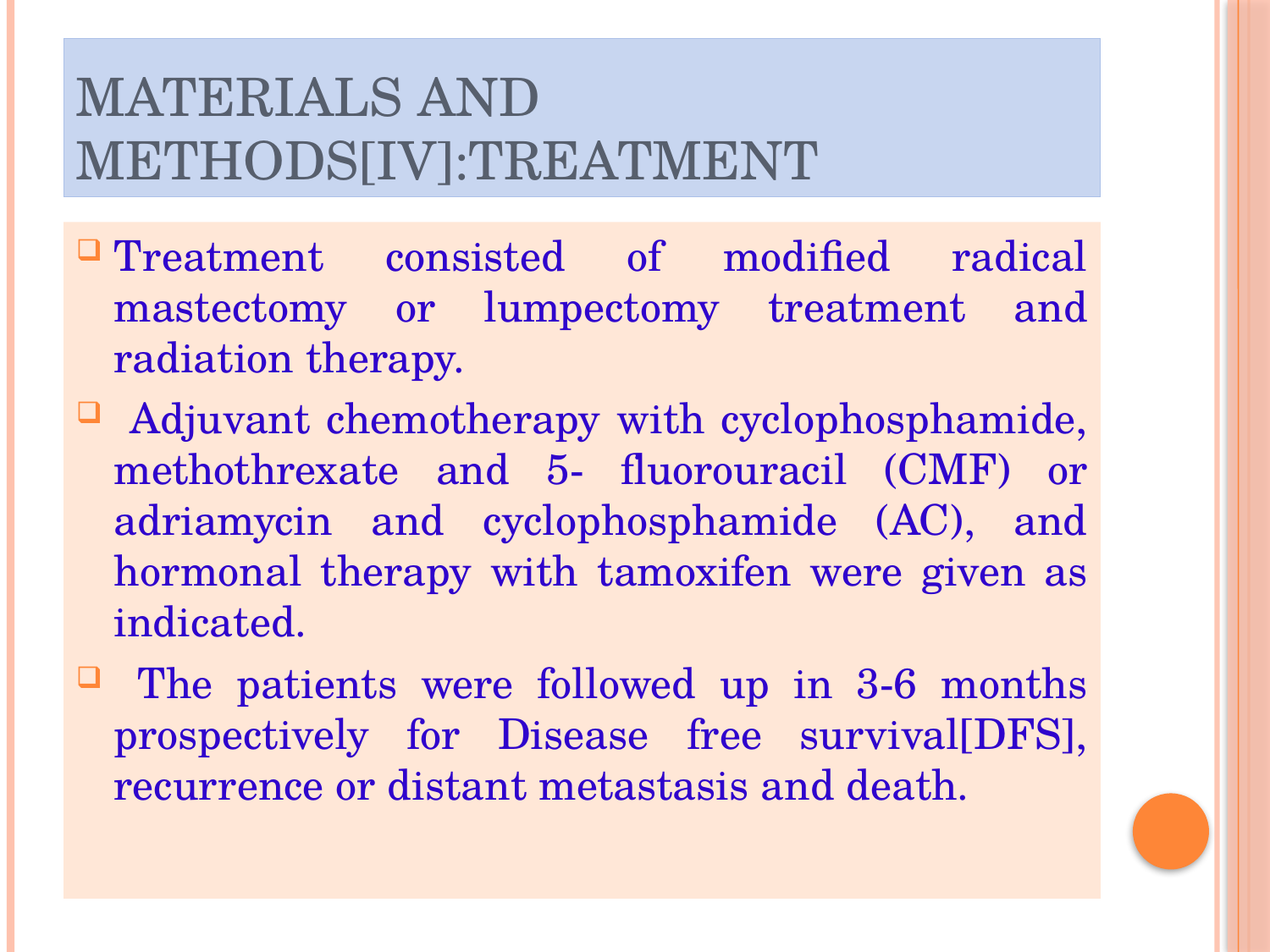

# Materials and Methods[IV]:Treatment
Treatment consisted of modified radical mastectomy or lumpectomy treatment and radiation therapy.
 Adjuvant chemotherapy with cyclophosphamide, methothrexate and 5- fluorouracil (CMF) or adriamycin and cyclophosphamide (AC), and hormonal therapy with tamoxifen were given as indicated.
 The patients were followed up in 3-6 months prospectively for Disease free survival[DFS], recurrence or distant metastasis and death.